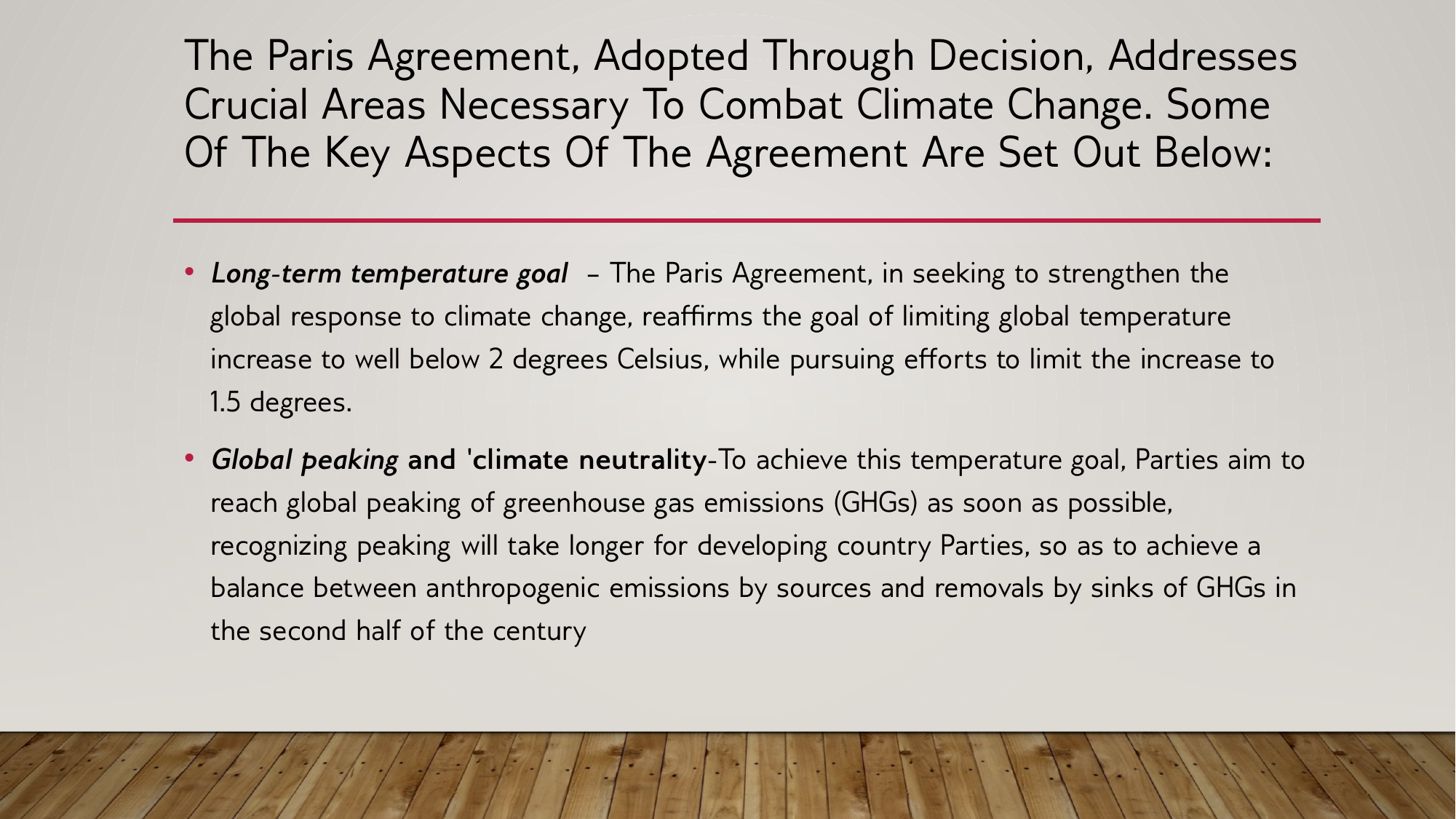

# The Paris Agreement, Adopted Through Decision, Addresses Crucial Areas Necessary To Combat Climate Change. Some Of The Key Aspects Of The Agreement Are Set Out Below:
Long-term temperature goal  – The Paris Agreement, in seeking to strengthen the global response to climate change, reaffirms the goal of limiting global temperature increase to well below 2 degrees Celsius, while pursuing efforts to limit the increase to 1.5 degrees.
Global peaking and 'climate neutrality-To achieve this temperature goal, Parties aim to reach global peaking of greenhouse gas emissions (GHGs) as soon as possible, recognizing peaking will take longer for developing country Parties, so as to achieve a balance between anthropogenic emissions by sources and removals by sinks of GHGs in the second half of the century